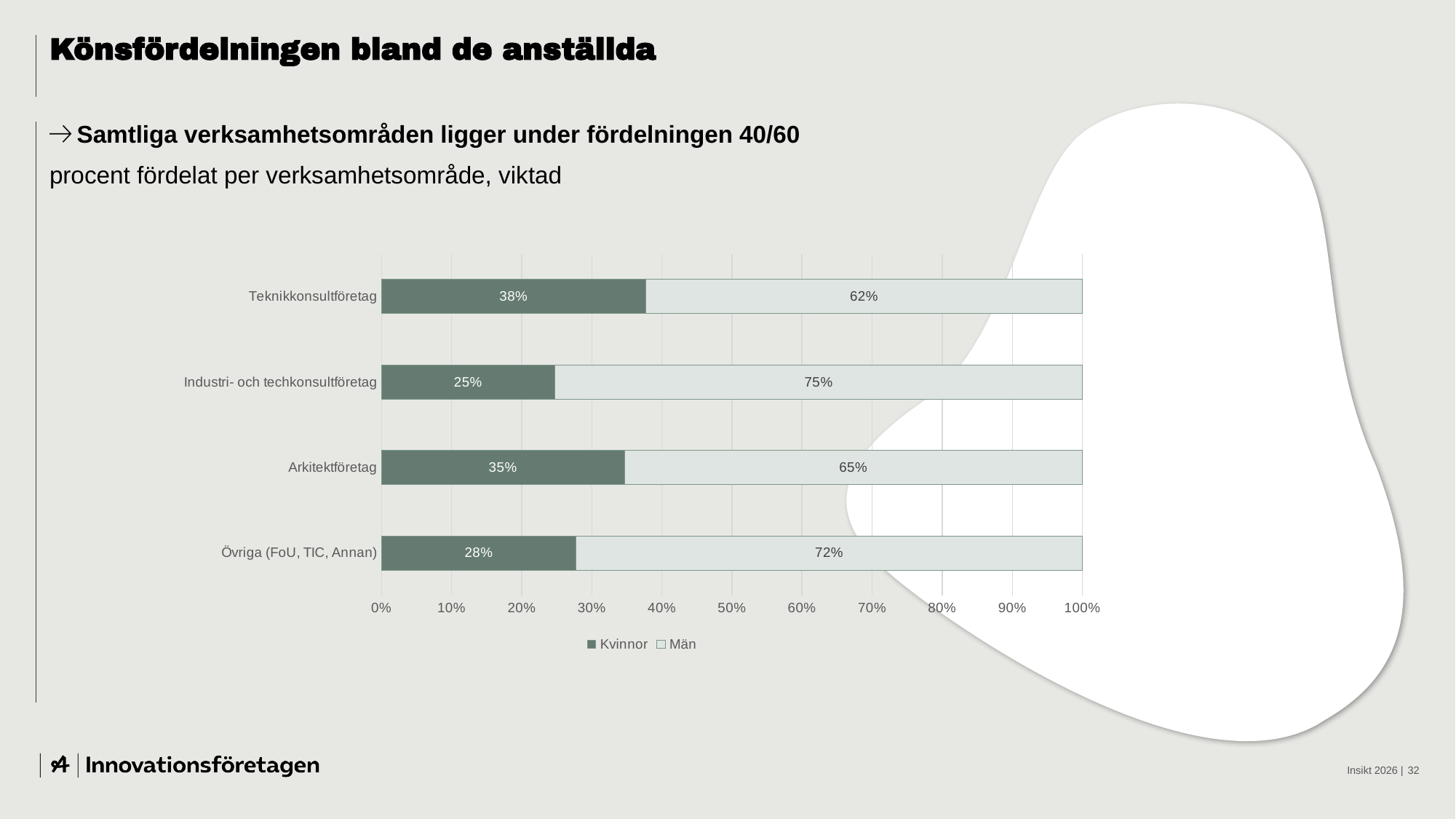

# Könsfördelningen bland de anställda
Samtliga verksamhetsområden ligger under fördelningen 40/60
procent fördelat per verksamhetsområde, viktad

### Chart

| Category | Kvinnor | Män |
|---|---|---|
| Teknikkonsultföretag | 0.377319134738364 | 0.6226808652616361 |
| Industri- och techkonsultföretag | 0.24731105807478126 | 0.7526889419252187 |
| Arkitektföretag | 0.34652835066613835 | 0.6534716493338617 |
| Övriga (FoU, TIC, Annan) | 0.2778598922247883 | 0.7221401077752116 |
Insikt 2026 |
32